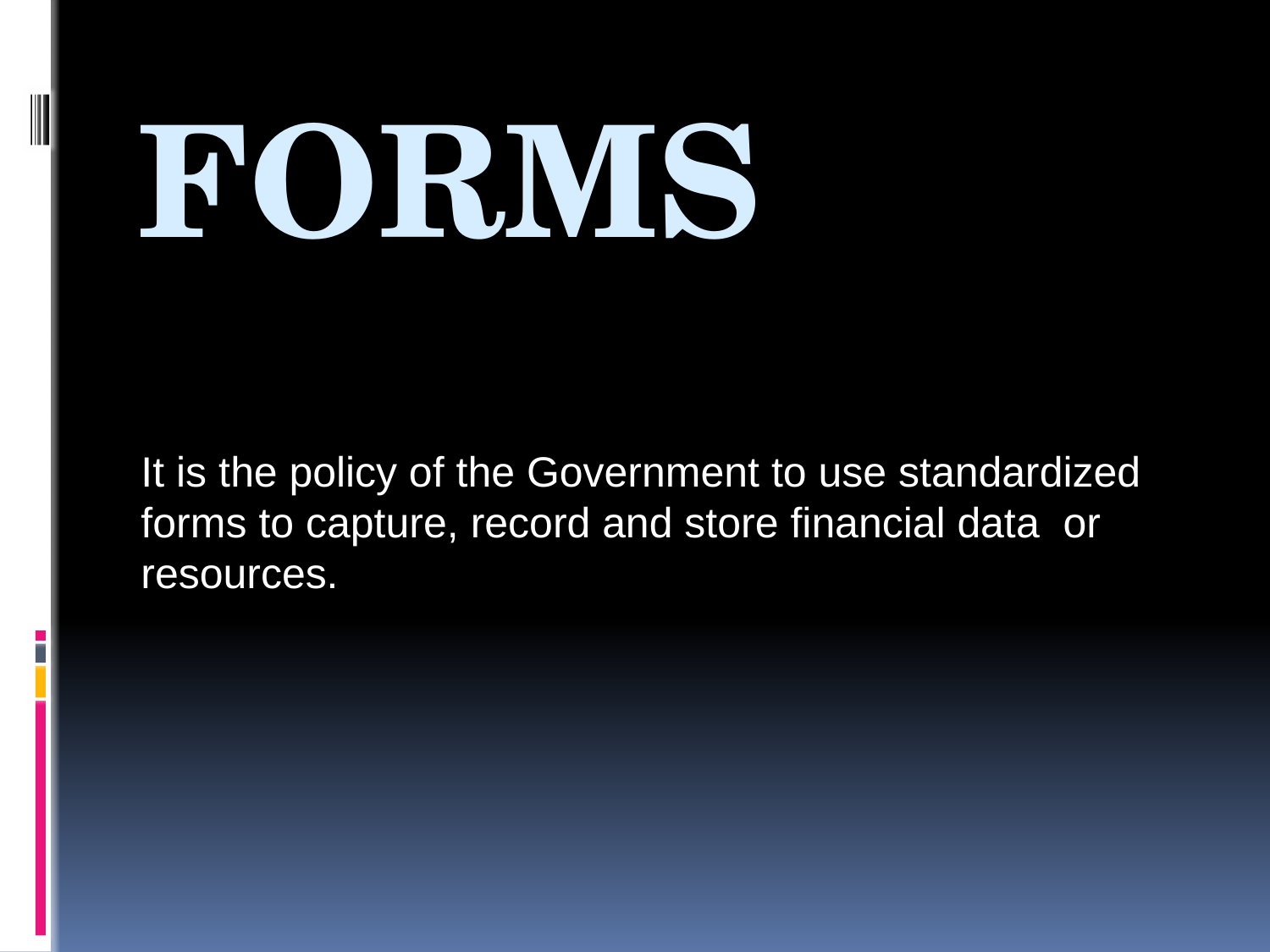

# forms
It is the policy of the Government to use standardized forms to capture, record and store financial data  or resources.